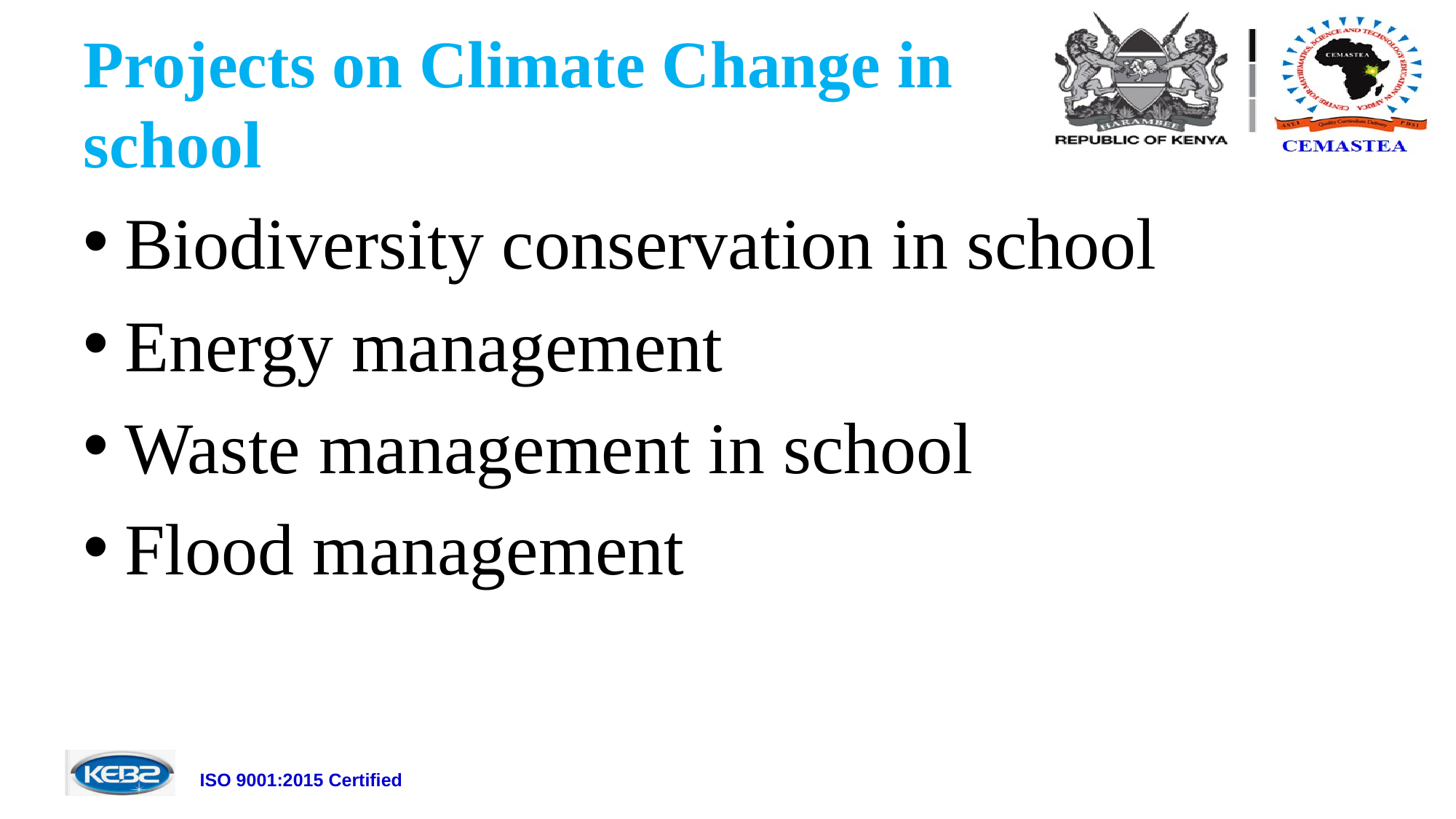

# Projects on Climate Change in school
Biodiversity conservation in school
Energy management
Waste management in school
Flood management